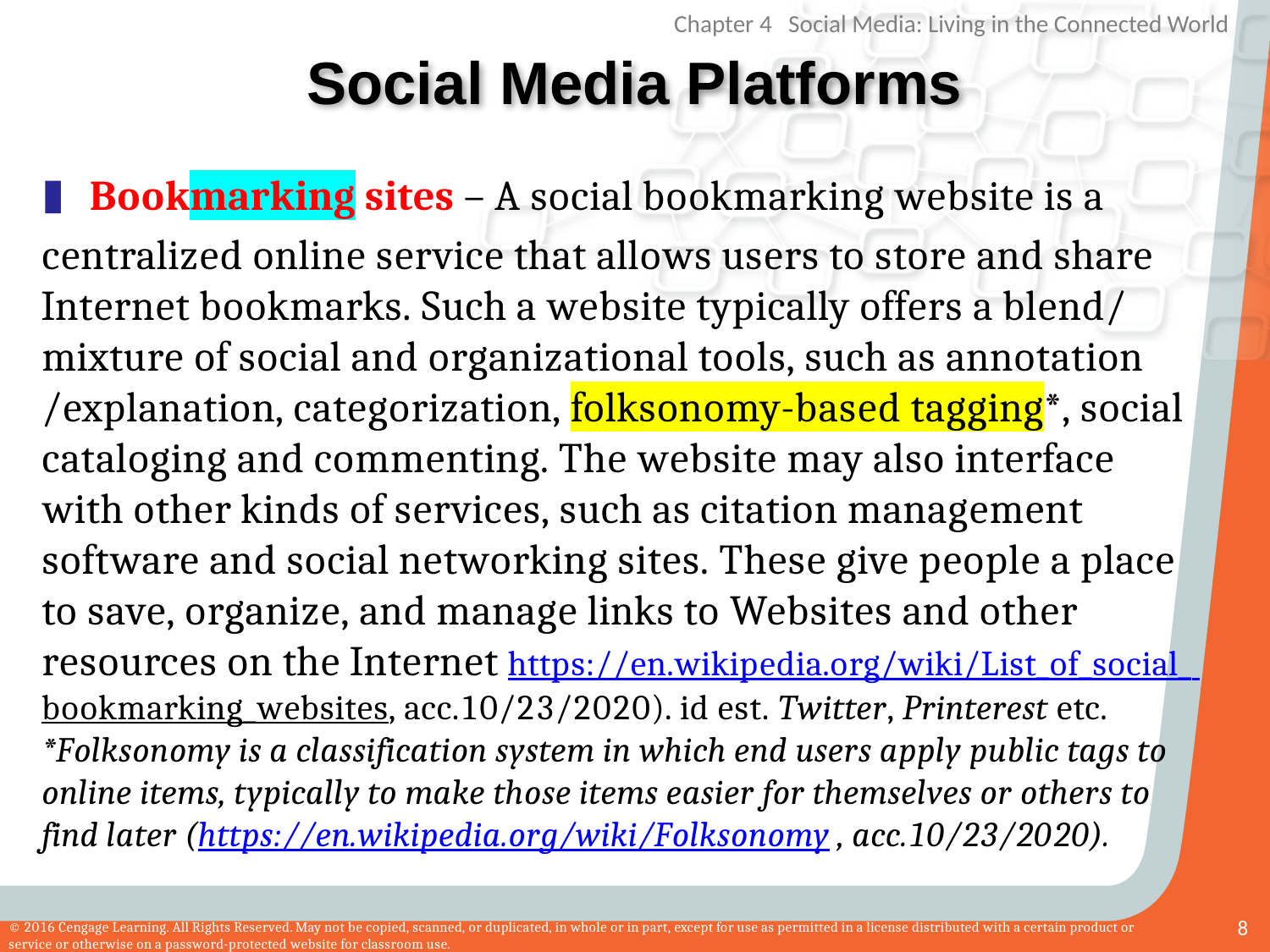

# Social Media Platforms
Bookmarking sites – A social bookmarking website is a
centralized online service that allows users to store and share Internet bookmarks. Such a website typically offers a blend/ mixture of social and organizational tools, such as annotation /explanation, categorization, folksonomy-based tagging*, social cataloging and commenting. The website may also interface with other kinds of services, such as citation management software and social networking sites. These give people a place to save, organize, and manage links to Websites and other resources on the Internet https://en.wikipedia.org/wiki/List_of_social_ bookmarking_websites, acc.10/23/2020). id est. Twitter, Printerest etc. *Folksonomy is a classification system in which end users apply public tags to online items, typically to make those items easier for themselves or others to find later (https://en.wikipedia.org/wiki/Folksonomy , acc.10/23/2020).

8